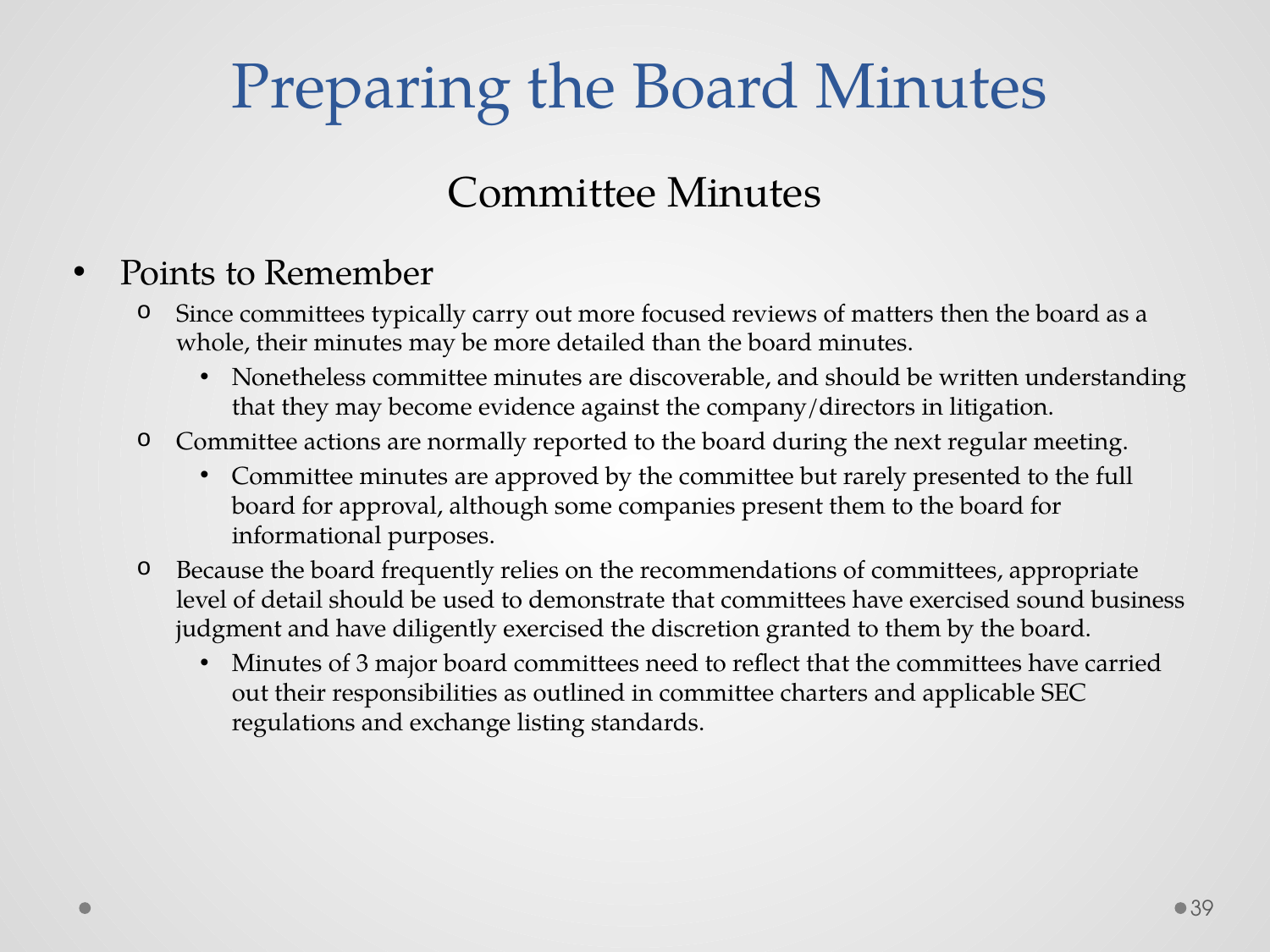

# Preparing the Board Minutes
Committee Minutes
Points to Remember
Since committees typically carry out more focused reviews of matters then the board as a whole, their minutes may be more detailed than the board minutes.
Nonetheless committee minutes are discoverable, and should be written understanding that they may become evidence against the company/directors in litigation.
Committee actions are normally reported to the board during the next regular meeting.
Committee minutes are approved by the committee but rarely presented to the full board for approval, although some companies present them to the board for informational purposes.
Because the board frequently relies on the recommendations of committees, appropriate level of detail should be used to demonstrate that committees have exercised sound business judgment and have diligently exercised the discretion granted to them by the board.
Minutes of 3 major board committees need to reflect that the committees have carried out their responsibilities as outlined in committee charters and applicable SEC regulations and exchange listing standards.
39